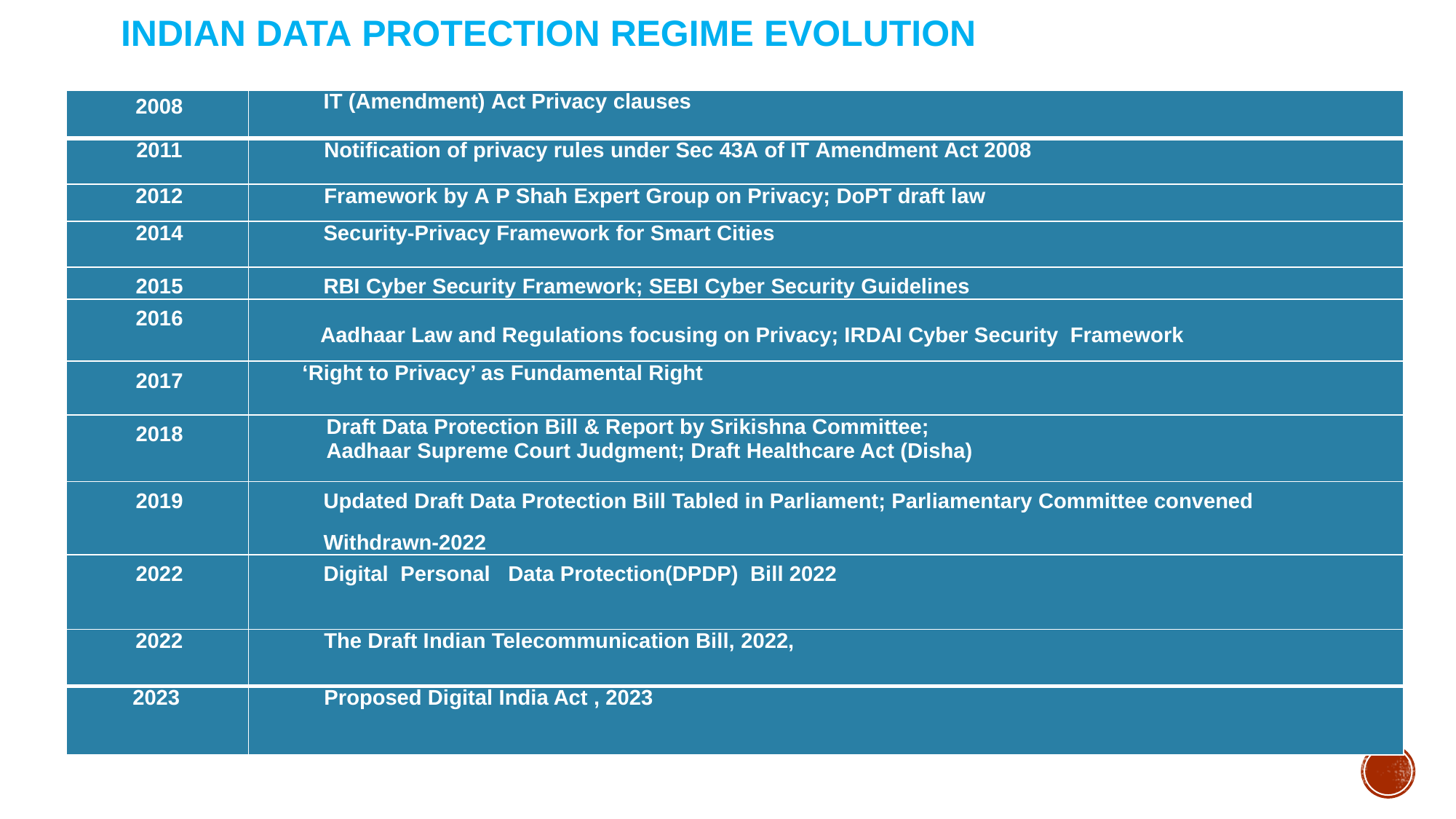

# Indian Data Protection Regime Evolution
| 2008 | IT (Amendment) Act Privacy clauses |
| --- | --- |
| 2011 | Notification of privacy rules under Sec 43A of IT Amendment Act 2008 |
| 2012 | Framework by A P Shah Expert Group on Privacy; DoPT draft law |
| 2014 | Security-Privacy Framework for Smart Cities |
| 2015 | RBI Cyber Security Framework; SEBI Cyber Security Guidelines |
| 2016 | Aadhaar Law and Regulations focusing on Privacy; IRDAI Cyber Security Framework |
| 2017 | ‘Right to Privacy’ as Fundamental Right |
| 2018 | Draft Data Protection Bill & Report by Srikishna Committee; Aadhaar Supreme Court Judgment; Draft Healthcare Act (Disha) |
| 2019 | Updated Draft Data Protection Bill Tabled in Parliament; Parliamentary Committee convened Withdrawn-2022 |
| 2022 | Digital Personal Data Protection(DPDP) Bill 2022 |
| 2022 | The Draft Indian Telecommunication Bill, 2022, |
| 2023 | Proposed Digital India Act , 2023 |